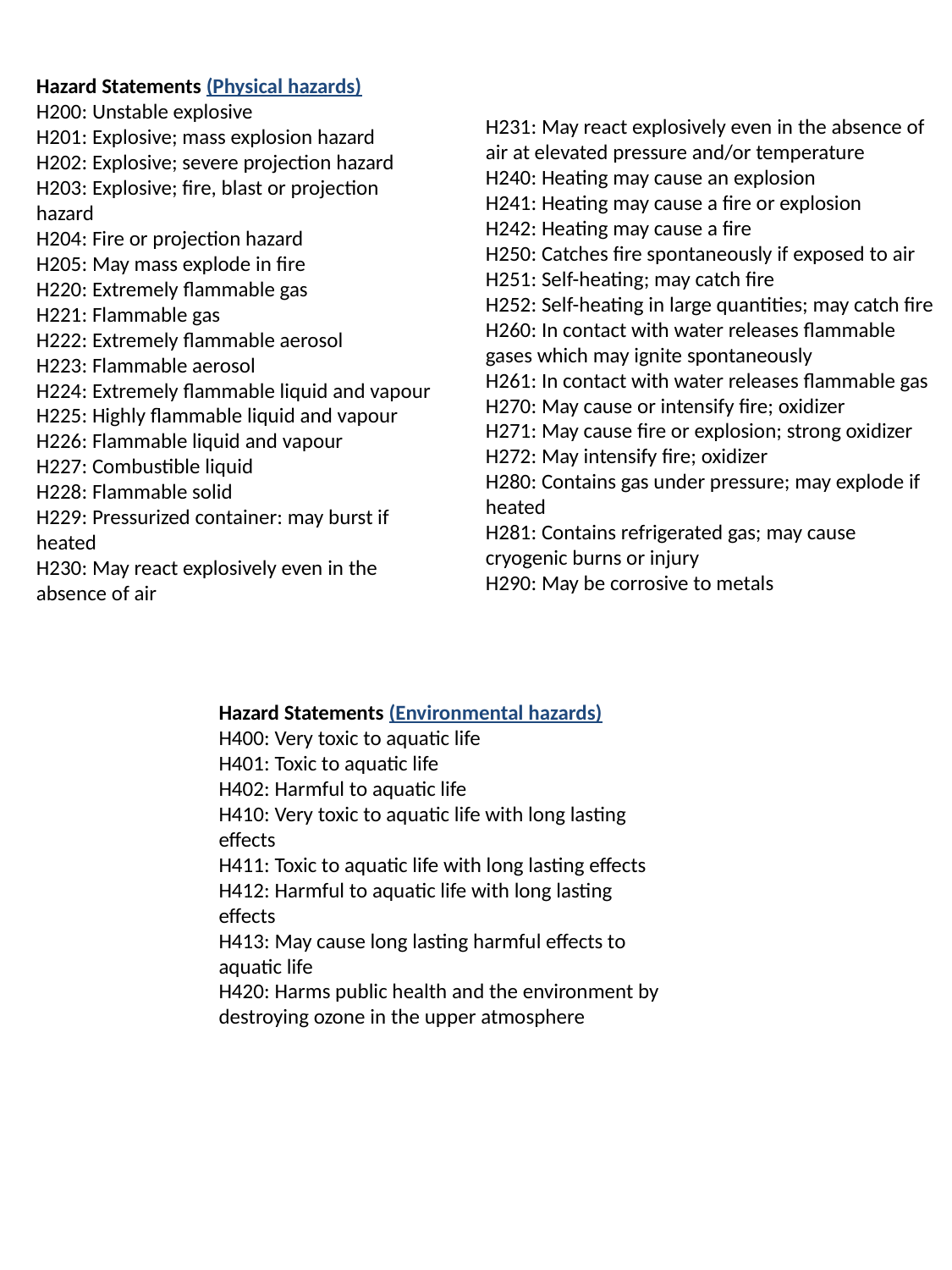

Hazard Statements (Physical hazards)
H200: Unstable explosive
H201: Explosive; mass explosion hazard
H202: Explosive; severe projection hazard
H203: Explosive; fire, blast or projection hazard
H204: Fire or projection hazard
H205: May mass explode in fire
H220: Extremely flammable gas
H221: Flammable gas
H222: Extremely flammable aerosol
H223: Flammable aerosol
H224: Extremely flammable liquid and vapour
H225: Highly flammable liquid and vapour
H226: Flammable liquid and vapour
H227: Combustible liquid
H228: Flammable solid
H229: Pressurized container: may burst if heated
H230: May react explosively even in the absence of air

H231: May react explosively even in the absence of air at elevated pressure and/or temperature
H240: Heating may cause an explosion
H241: Heating may cause a fire or explosion
H242: Heating may cause a fire
H250: Catches fire spontaneously if exposed to air
H251: Self-heating; may catch fire
H252: Self-heating in large quantities; may catch fire
H260: In contact with water releases flammable gases which may ignite spontaneously
H261: In contact with water releases flammable gas
H270: May cause or intensify fire; oxidizer
H271: May cause fire or explosion; strong oxidizer
H272: May intensify fire; oxidizer
H280: Contains gas under pressure; may explode if heated
H281: Contains refrigerated gas; may cause cryogenic burns or injury
H290: May be corrosive to metals

Hazard Statements (Environmental hazards)
H400: Very toxic to aquatic life
H401: Toxic to aquatic life
H402: Harmful to aquatic life
H410: Very toxic to aquatic life with long lasting effects
H411: Toxic to aquatic life with long lasting effects
H412: Harmful to aquatic life with long lasting effects
H413: May cause long lasting harmful effects to aquatic life
H420: Harms public health and the environment by destroying ozone in the upper atmosphere